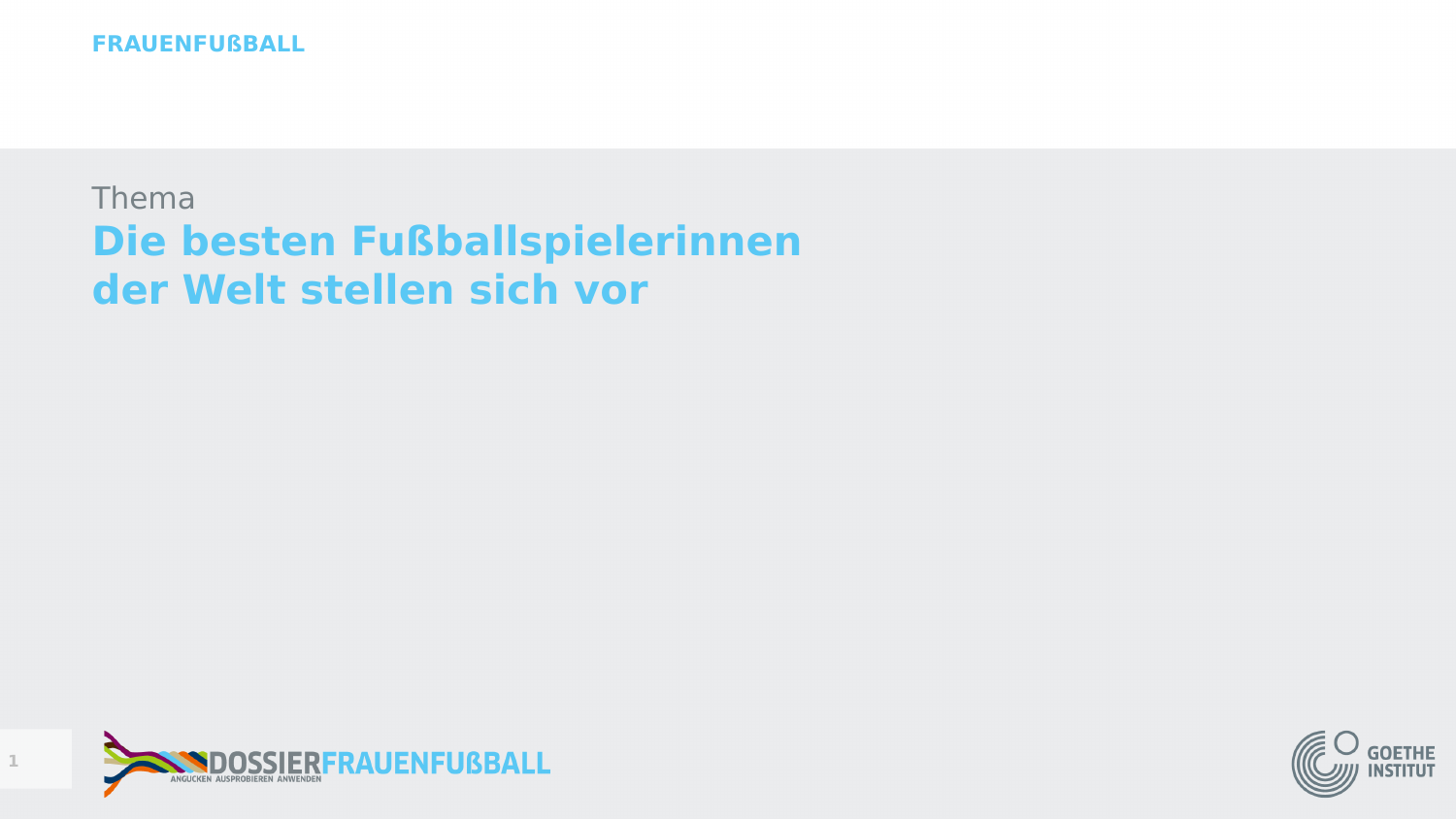

FRAUENFUßBALL
# Thema Die besten Fußballspielerinnen der Welt stellen sich vor